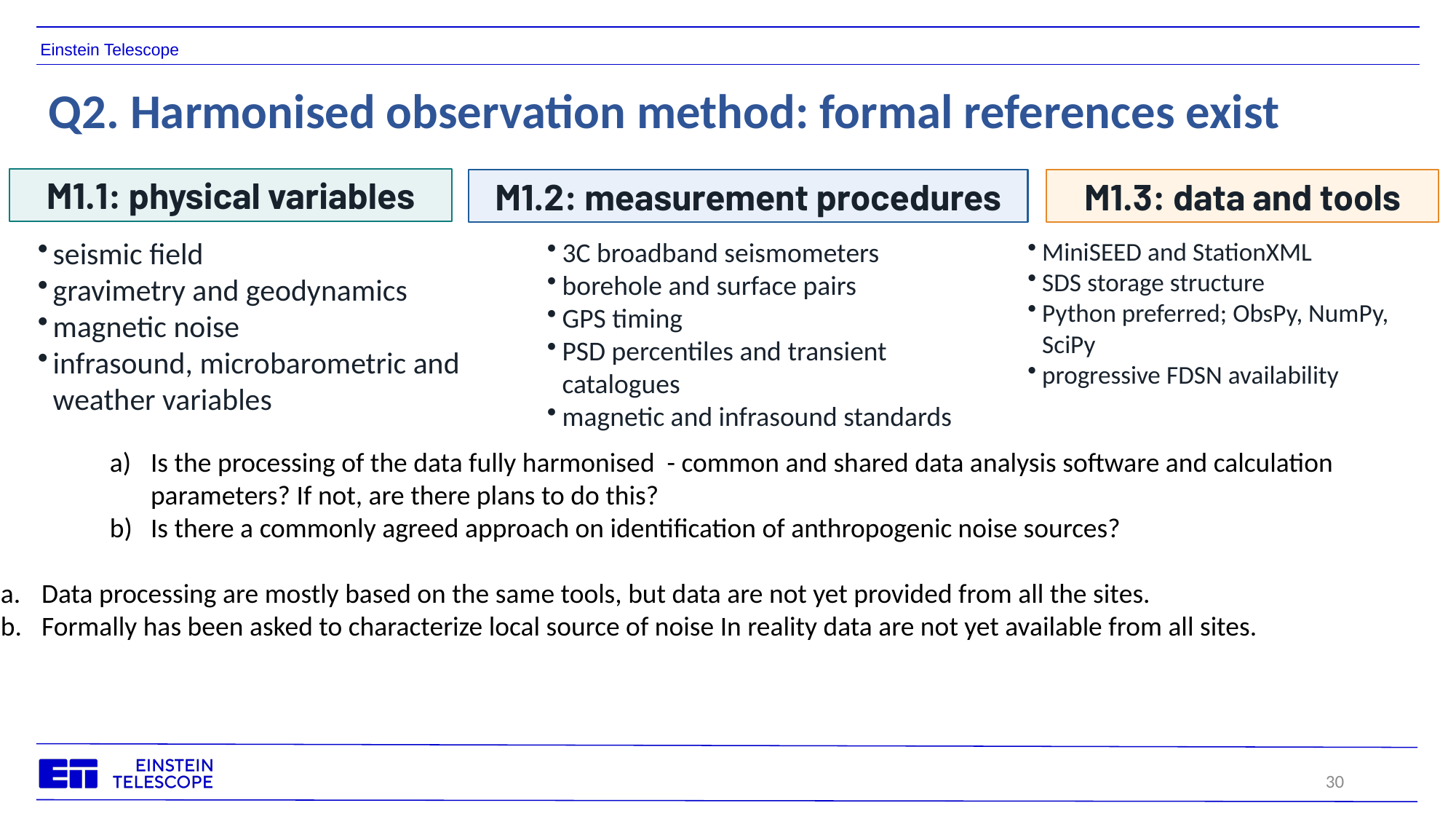

# Q2. Harmonised observation method: formal references exist
M1.1: physical variables
seismic field
gravimetry and geodynamics
magnetic noise
infrasound, microbarometric and weather variables
M1.2: measurement procedures
3C broadband seismometers
borehole and surface pairs
GPS timing
PSD percentiles and transient catalogues
magnetic and infrasound standards
M1.3: data and tools
MiniSEED and StationXML
SDS storage structure
Python preferred; ObsPy, NumPy, SciPy
progressive FDSN availability
Is the processing of the data fully harmonised  - common and shared data analysis software and calculation parameters? If not, are there plans to do this?
Is there a commonly agreed approach on identification of anthropogenic noise sources?

Data processing are mostly based on the same tools, but data are not yet provided from all the sites.
Formally has been asked to characterize local source of noise In reality data are not yet available from all sites.
30